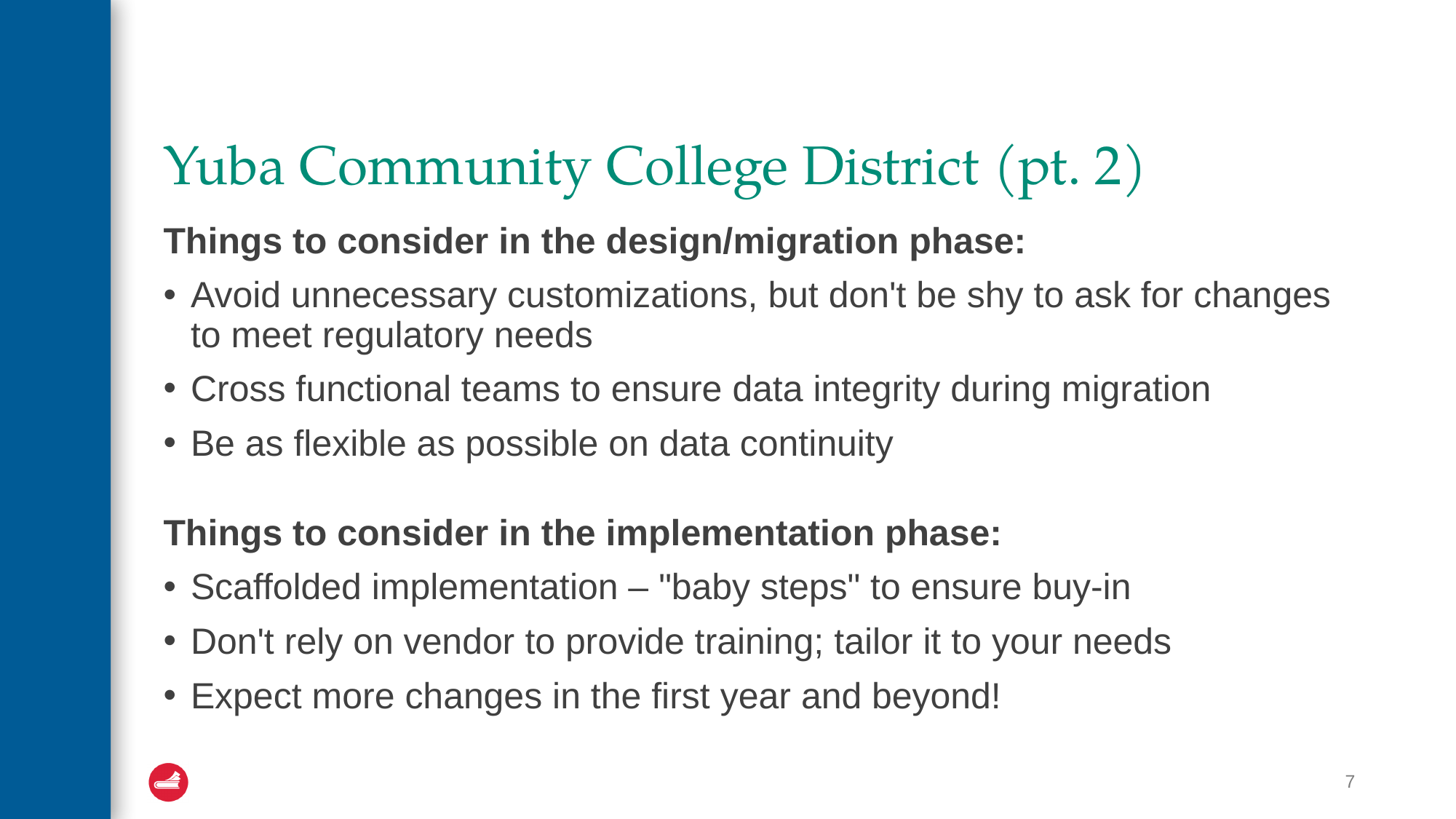

# Yuba Community College District (pt. 2)
Things to consider in the design/migration phase:​
Avoid unnecessary customizations, but don't be shy to ask for changes  to meet regulatory needs​
Cross functional teams to ensure data integrity during migration​
Be as flexible as possible on data continuity

Things to consider in the implementation phase:​
Scaffolded implementation – "baby steps" to ensure buy-in ​
Don't rely on vendor to provide training; tailor it to your needs​
Expect more changes in the first year and beyond!​

7